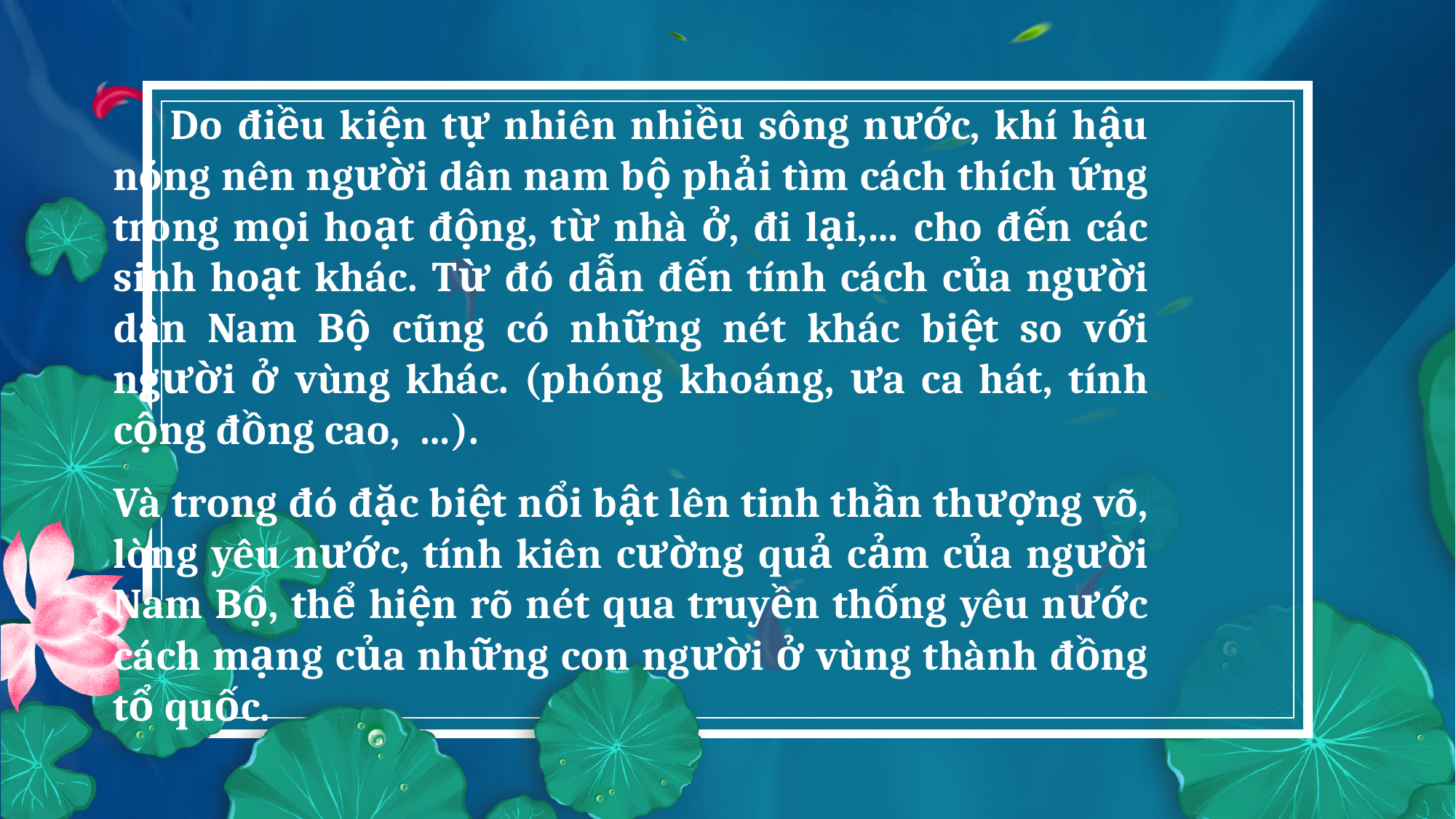

Do điều kiện tự nhiên nhiều sông nước, khí hậu nóng nên người dân nam bộ phải tìm cách thích ứng trong mọi hoạt động, từ nhà ở, đi lại,… cho đến các sinh hoạt khác. Từ đó dẫn đến tính cách của người dân Nam Bộ cũng có những nét khác biệt so với người ở vùng khác. (phóng khoáng, ưa ca hát, tính cộng đồng cao,  …).
Và trong đó đặc biệt nổi bật lên tinh thần thượng võ, lòng yêu nước, tính kiên cường quả cảm của người Nam Bộ, thể hiện rõ nét qua truyền thống yêu nước cách mạng của những con người ở vùng thành đồng tổ quốc.